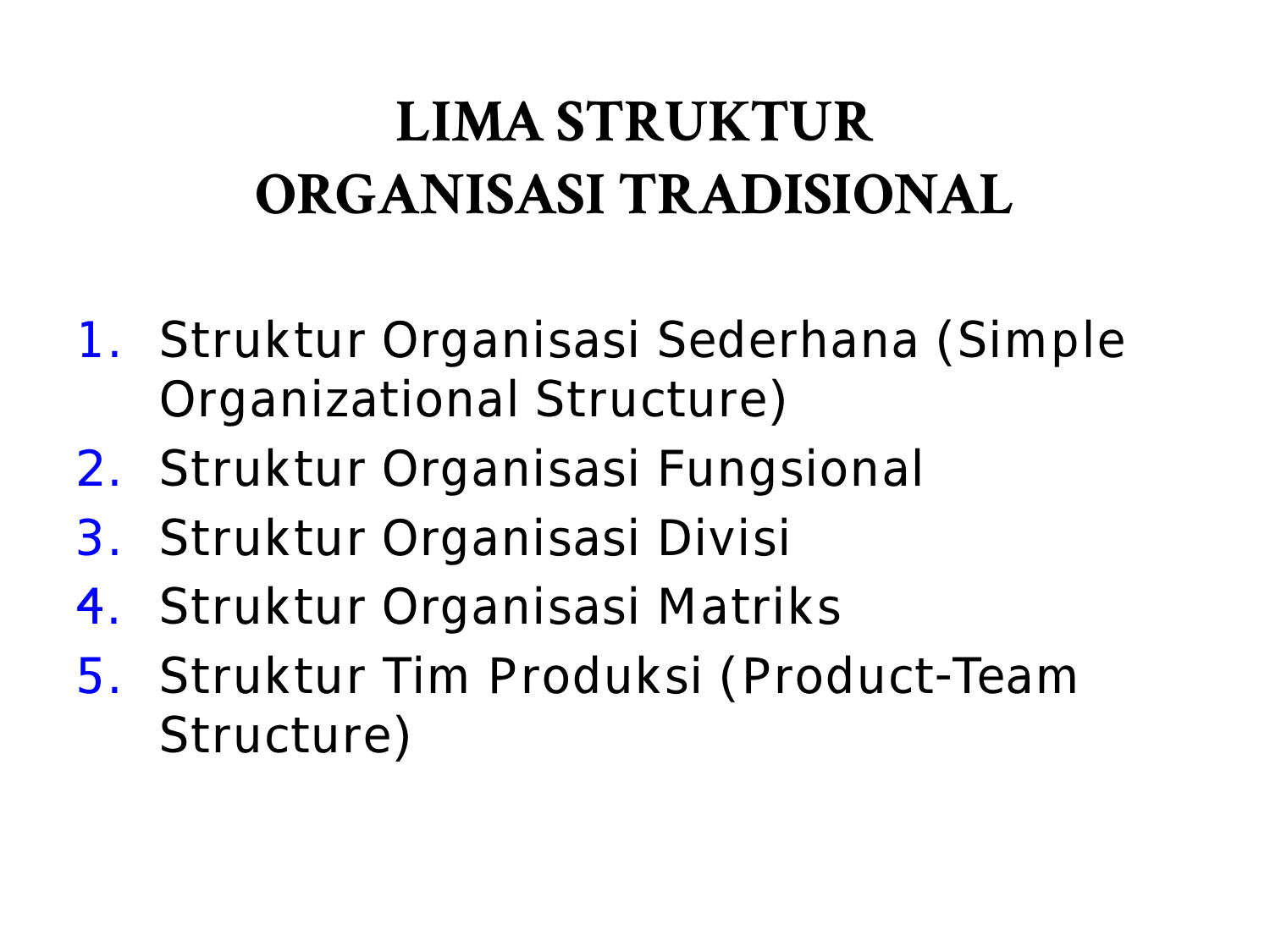

# LIMA STRUKTUR ORGANISASI TRADISIONAL
Struktur Organisasi Sederhana (Simple Organizational Structure)
Struktur Organisasi Fungsional
Struktur Organisasi Divisi
Struktur Organisasi Matriks
Struktur Tim Produksi (Product-Team Structure)